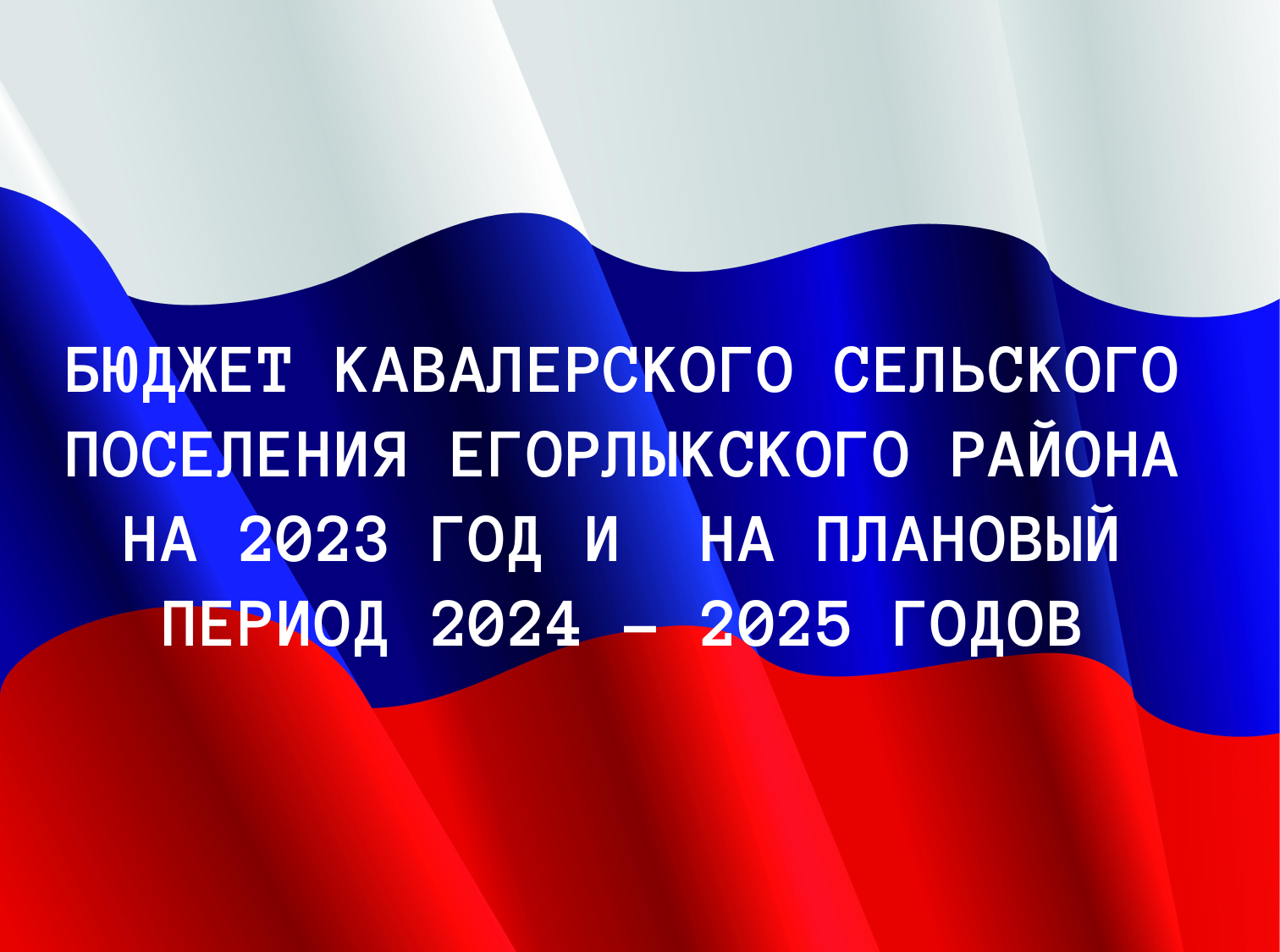

БЮДЖЕТ КАВАЛЕРСКОГО СЕЛЬСКОГО ПОСЕЛЕНИЯ ЕГОРЛЫКСКОГО РАЙОНА НА 2023 ГОД И  НА ПЛАНОВЫЙ ПЕРИОД 2024 – 2025 ГОДОВ